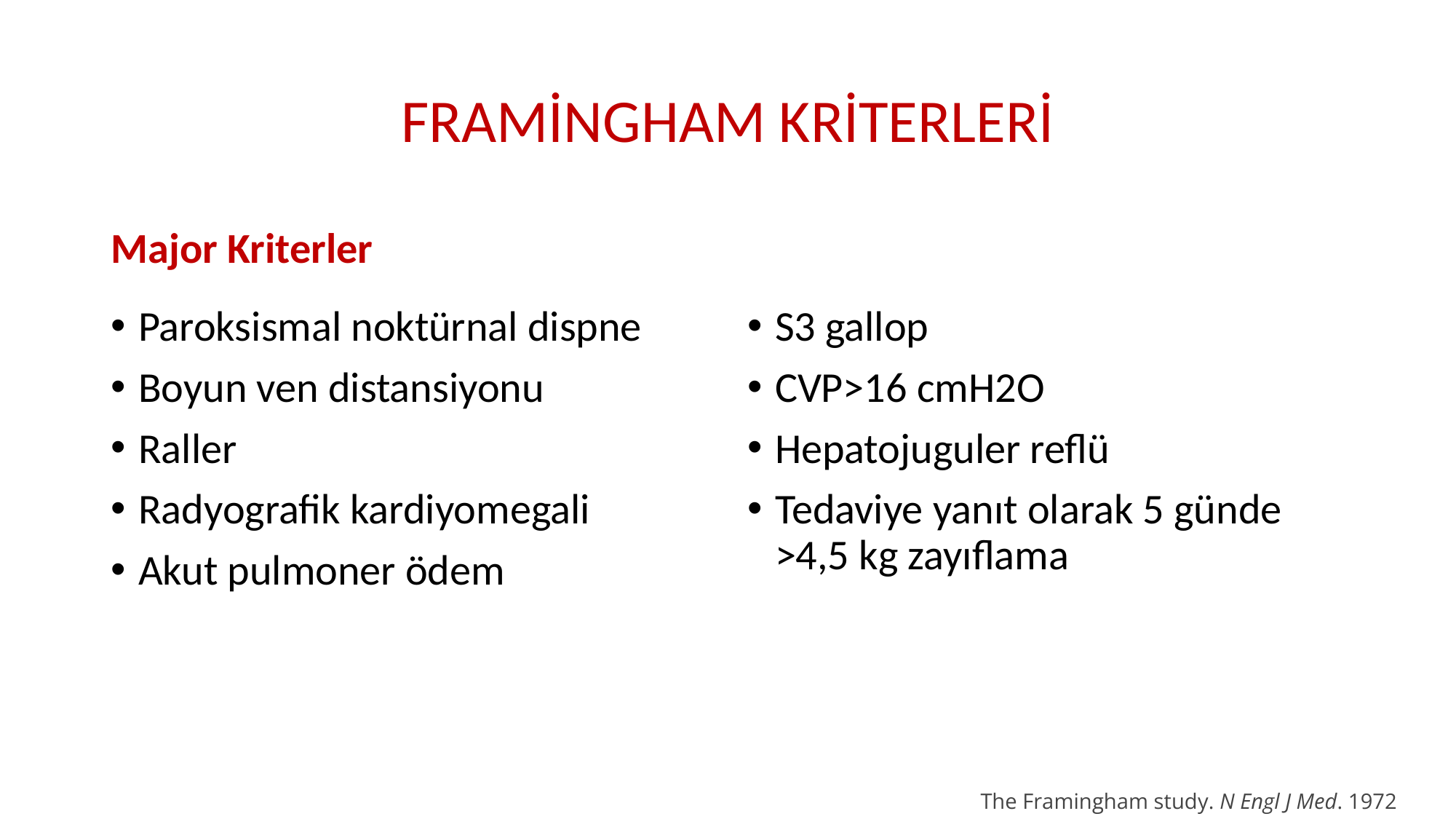

# FRAMİNGHAM KRİTERLERİ
Major Kriterler

Paroksismal noktürnal dispne
Boyun ven distansiyonu
Raller
Radyografik kardiyomegali
Akut pulmoner ödem
S3 gallop
CVP>16 cmH2O
Hepatojuguler reflü
Tedaviye yanıt olarak 5 günde >4,5 kg zayıflama

The Framingham study. N Engl J Med. 1972